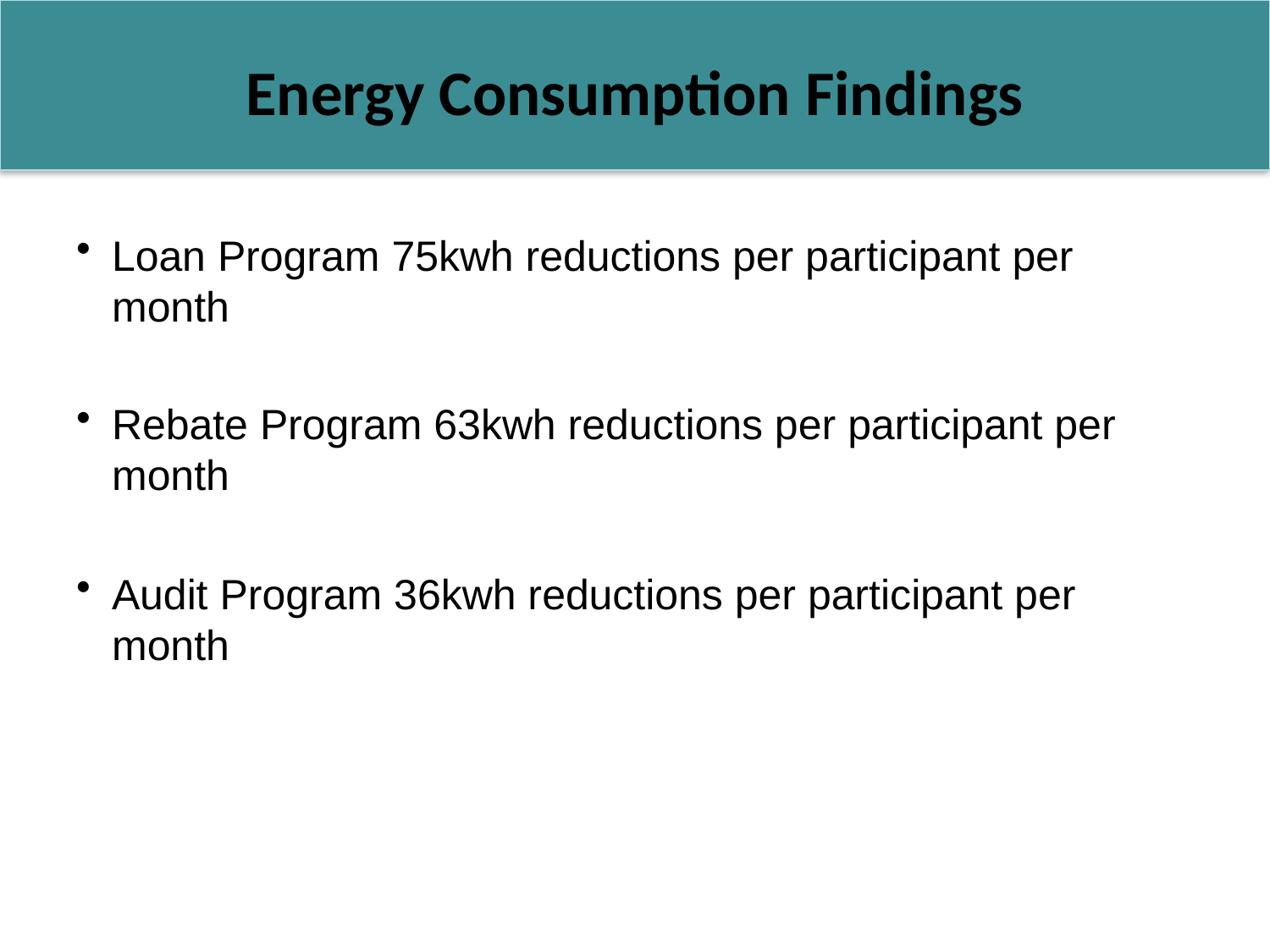

# Energy Consumption Findings
Loan Program 75kwh reductions per participant per month

Rebate Program 63kwh reductions per participant per month

Audit Program 36kwh reductions per participant per month